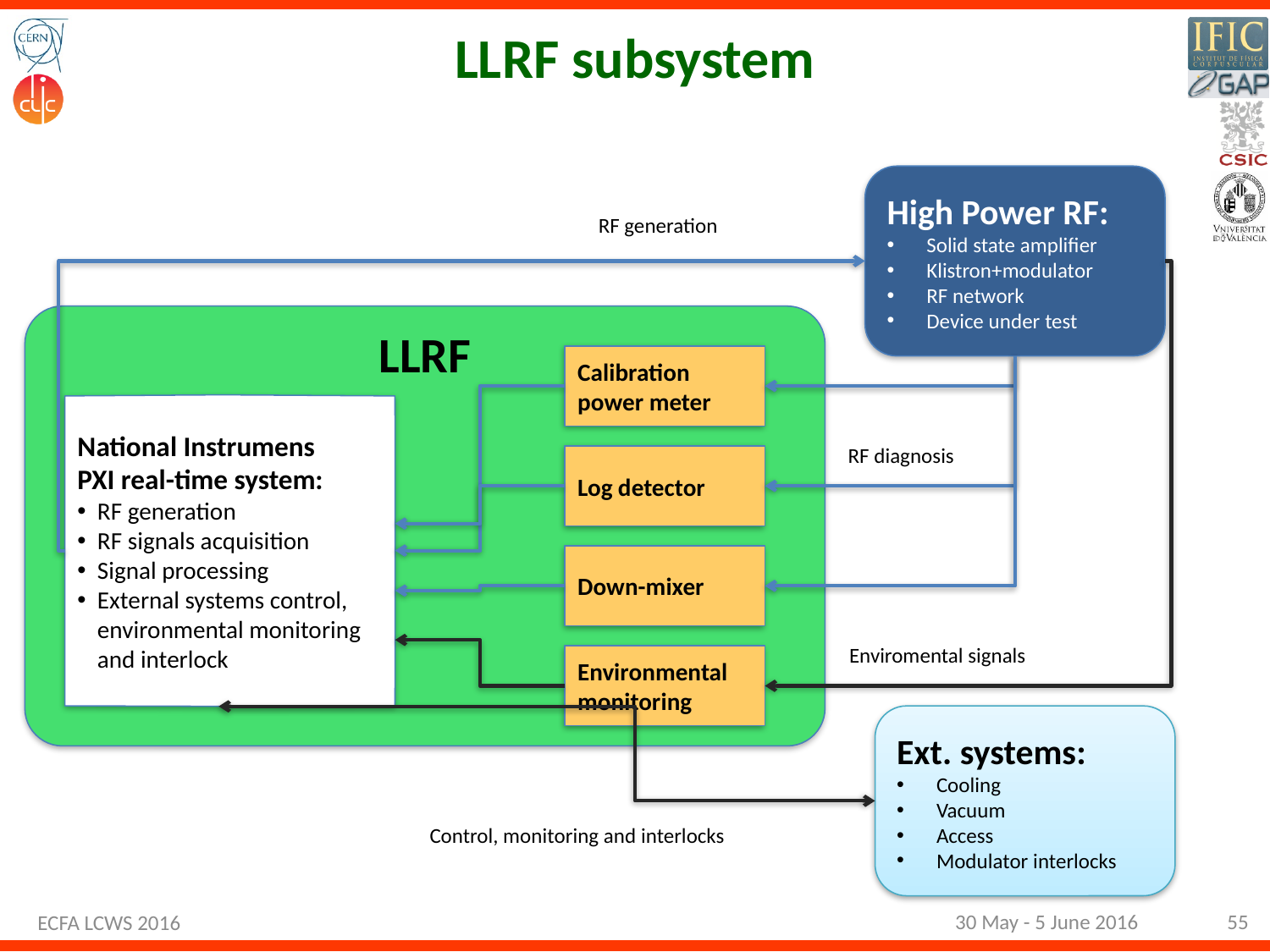

# LLRF subsystem
High Power RF:
Solid state amplifier
Klistron+modulator
RF network
Device under test
RF generation
LLRF
Calibration power meter
National Instrumens
PXI real-time system:
RF generation
RF signals acquisition
Signal processing
External systems control, environmental monitoring and interlock
RF diagnosis
Log detector
Down-mixer
Enviromental signals
Environmental monitoring
Ext. systems:
Cooling
Vacuum
Access
Modulator interlocks
Control, monitoring and interlocks
30 May - 5 June 2016
55
ECFA LCWS 2016